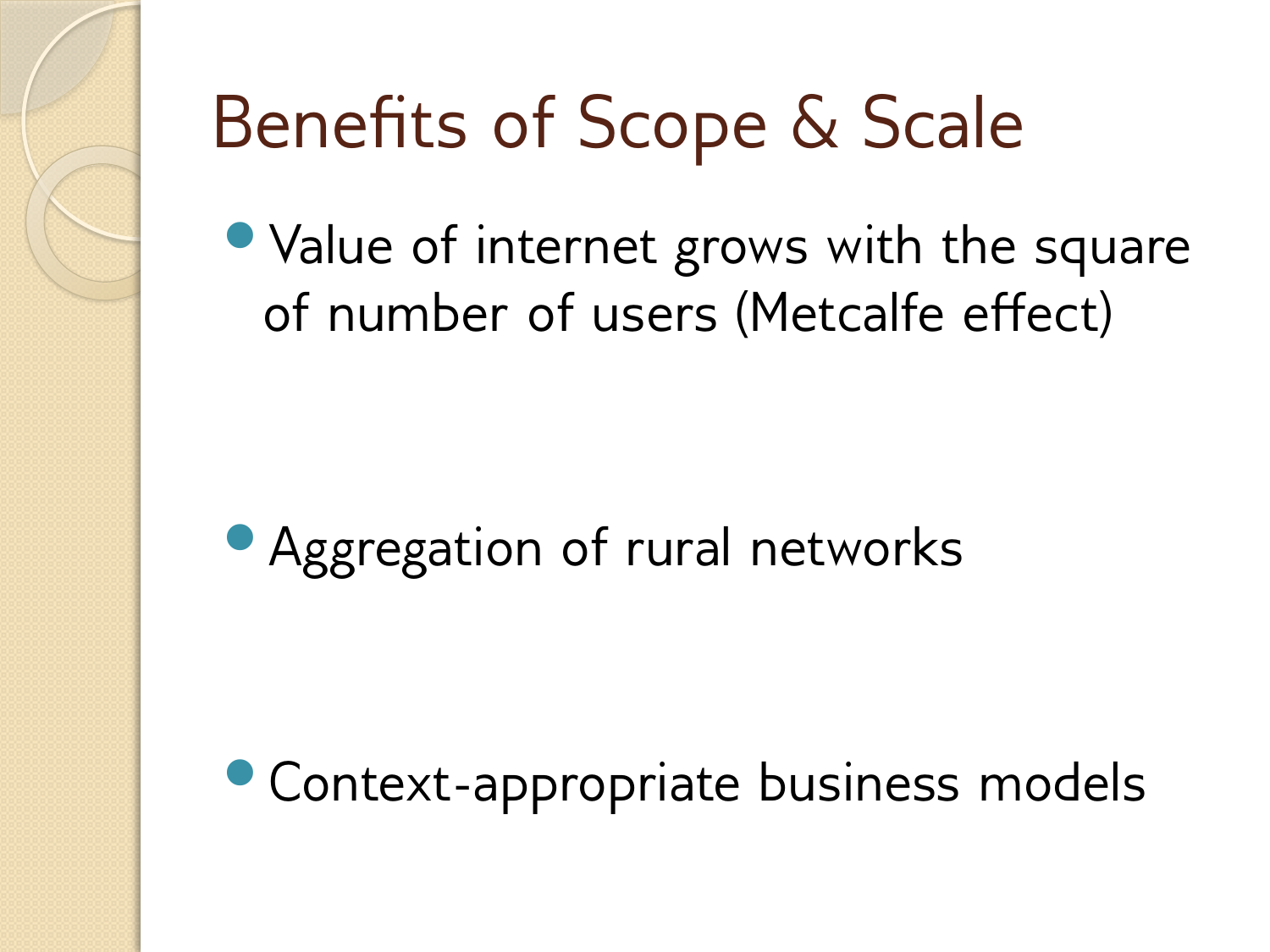

# Benefits of Scope & Scale
Value of internet grows with the square of number of users (Metcalfe effect)

Aggregation of rural networks

Context-appropriate business models